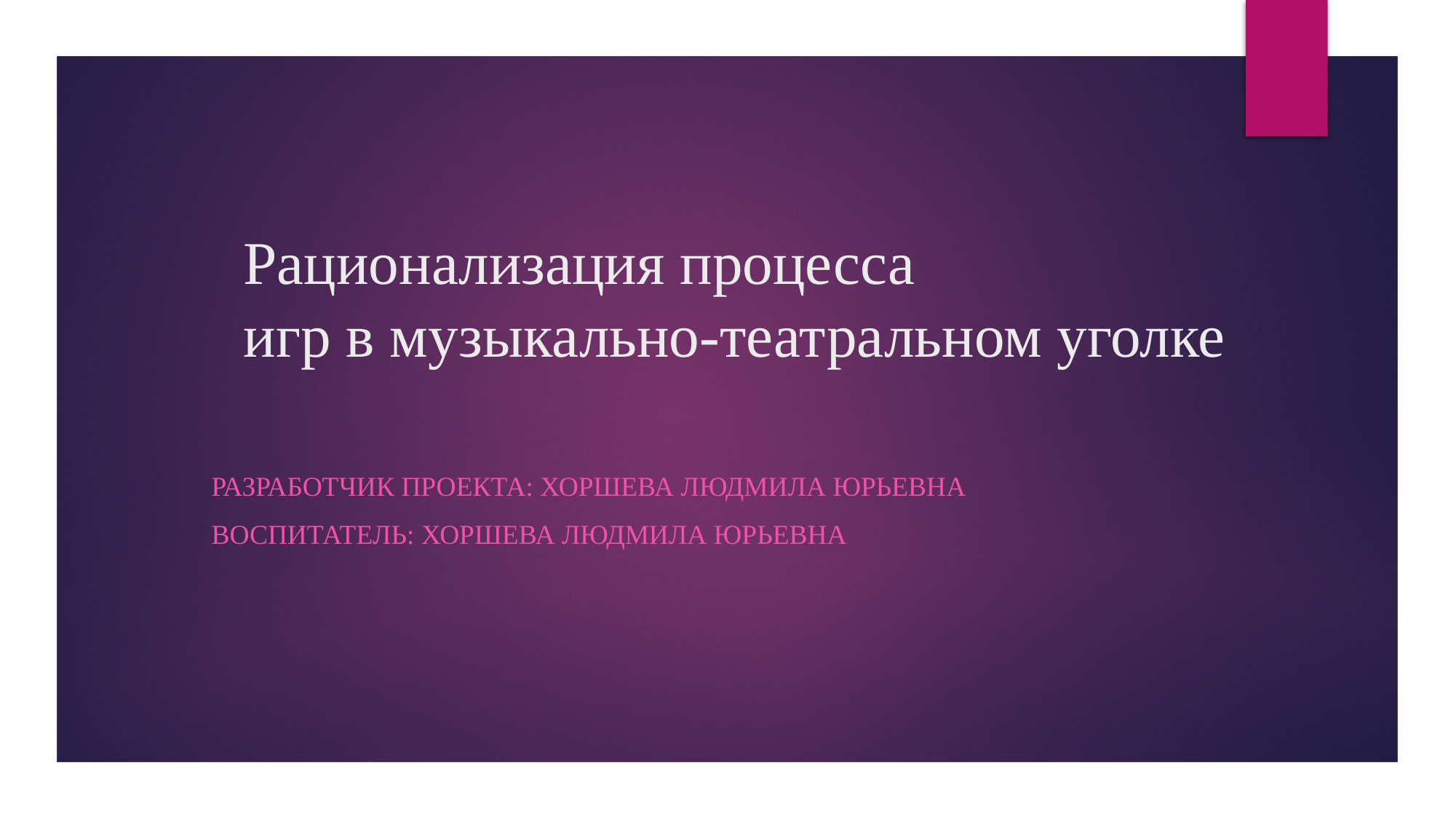

# Рационализация процесса игр в музыкально-театральном уголке
Разработчик проекта: Хоршева Людмила Юрьевна
Воспитатель: Хоршева Людмила Юрьевна